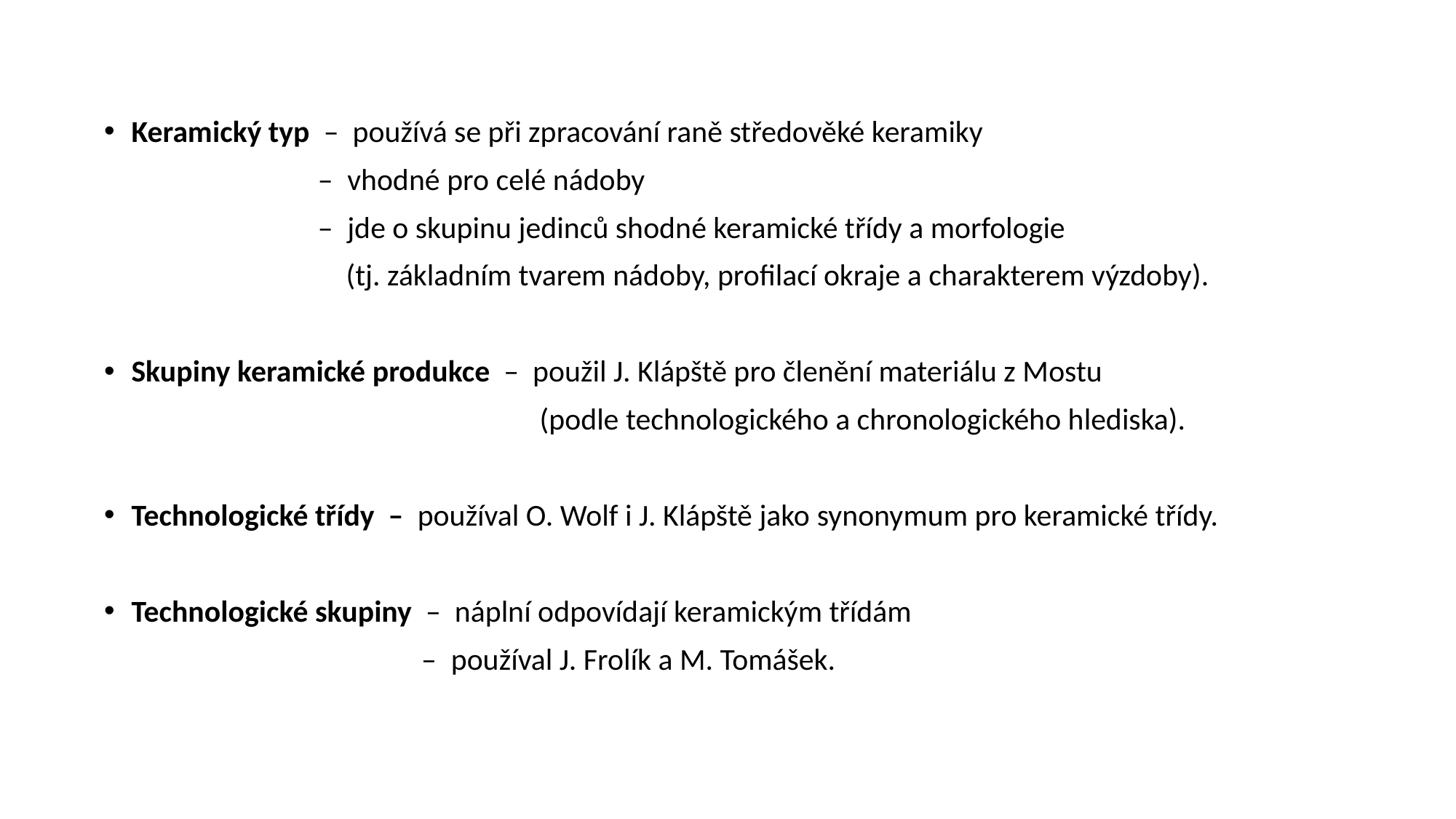

Keramický typ  –  používá se při zpracování raně středověké keramiky
                               –  vhodné pro celé nádoby
                               –  jde o skupinu jedinců shodné keramické třídy a morfologie
                                   (tj. základním tvarem nádoby, profilací okraje a charakterem výzdoby).

Skupiny keramické produkce  –  použil J. Klápště pro členění materiálu z Mostu
                                                               (podle technologického a chronologického hlediska).

Technologické třídy  –  používal O. Wolf i J. Klápště jako synonymum pro keramické třídy.

Technologické skupiny  –  náplní odpovídají keramickým třídám
                                              –  používal J. Frolík a M. Tomášek.